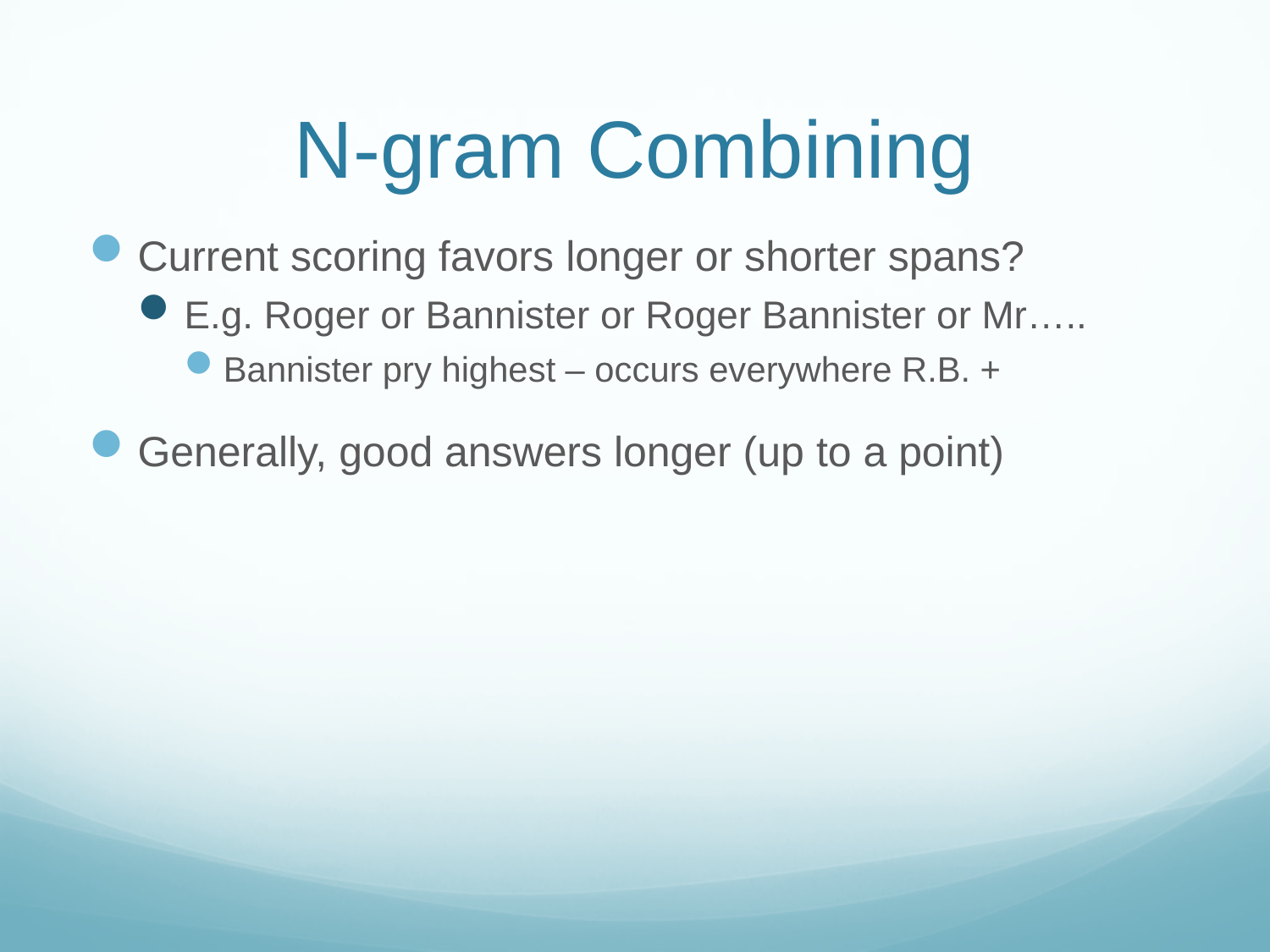

# N-gram Combining
Current scoring favors longer or shorter spans?
E.g. Roger or Bannister or Roger Bannister or Mr…..
Bannister pry highest – occurs everywhere R.B. +
Generally, good answers longer (up to a point)